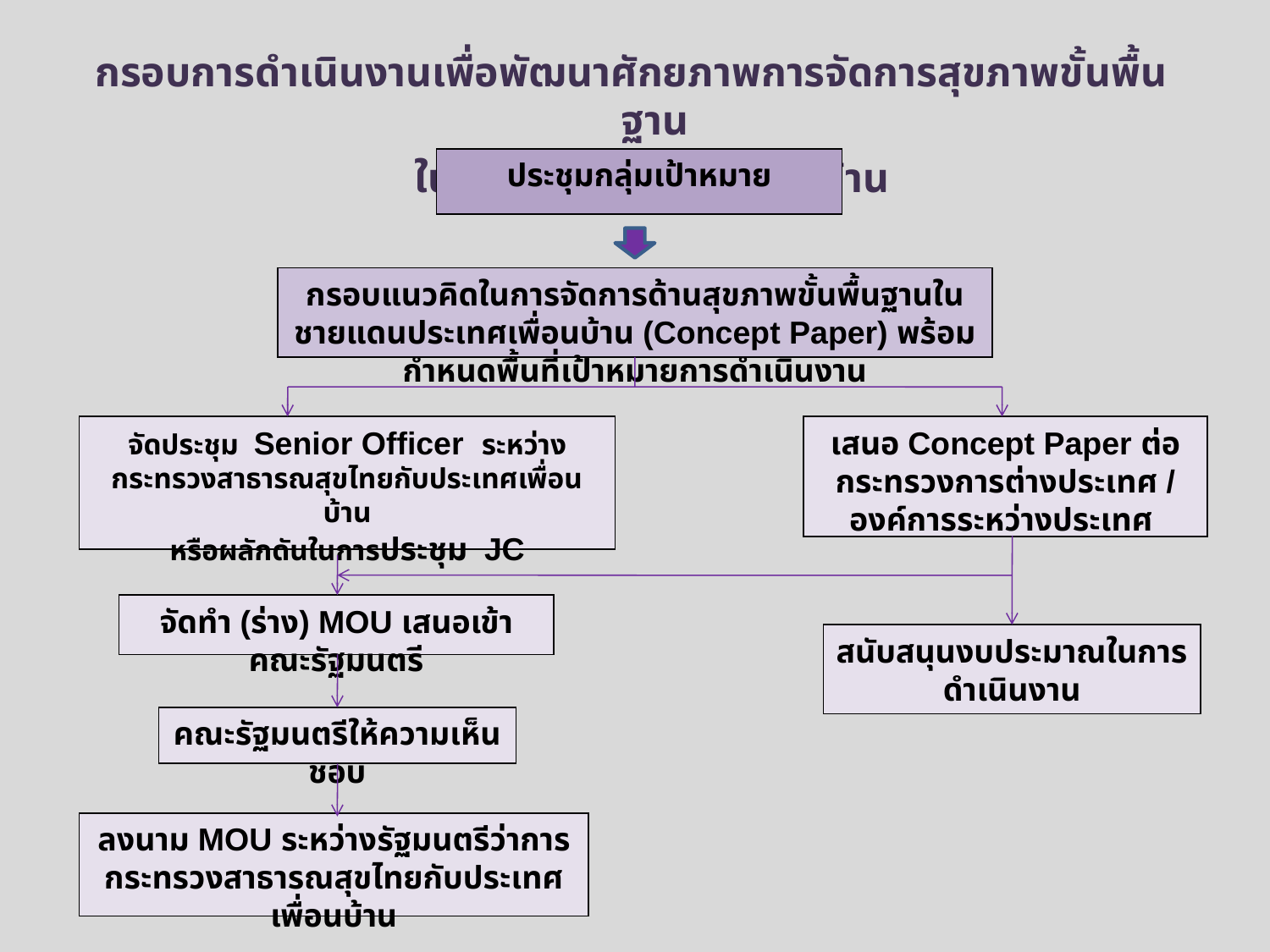

กรอบการดำเนินงานเพื่อพัฒนาศักยภาพการจัดการสุขภาพขั้นพื้นฐาน
    ในชายแดนประเทศเพื่อนบ้าน
ประชุมกลุ่มเป้าหมาย

กรอบแนวคิดในการจัดการด้านสุขภาพขั้นพื้นฐานในชายแดนประเทศเพื่อนบ้าน (Concept Paper) พร้อมกำหนดพื้นที่เป้าหมายการดำเนินงาน
จัดประชุม  Senior Officer  ระหว่างกระทรวงสาธารณสุขไทยกับประเทศเพื่อนบ้าน
หรือผลักดันในการประชุม  JC
เสนอ Concept Paper ต่อ กระทรวงการต่างประเทศ / องค์การระหว่างประเทศ
จัดทำ (ร่าง) MOU เสนอเข้าคณะรัฐมนตรี
สนับสนุนงบประมาณในการดำเนินงาน
คณะรัฐมนตรีให้ความเห็นชอบ
ลงนาม MOU ระหว่างรัฐมนตรีว่าการกระทรวงสาธารณสุขไทยกับประเทศเพื่อนบ้าน